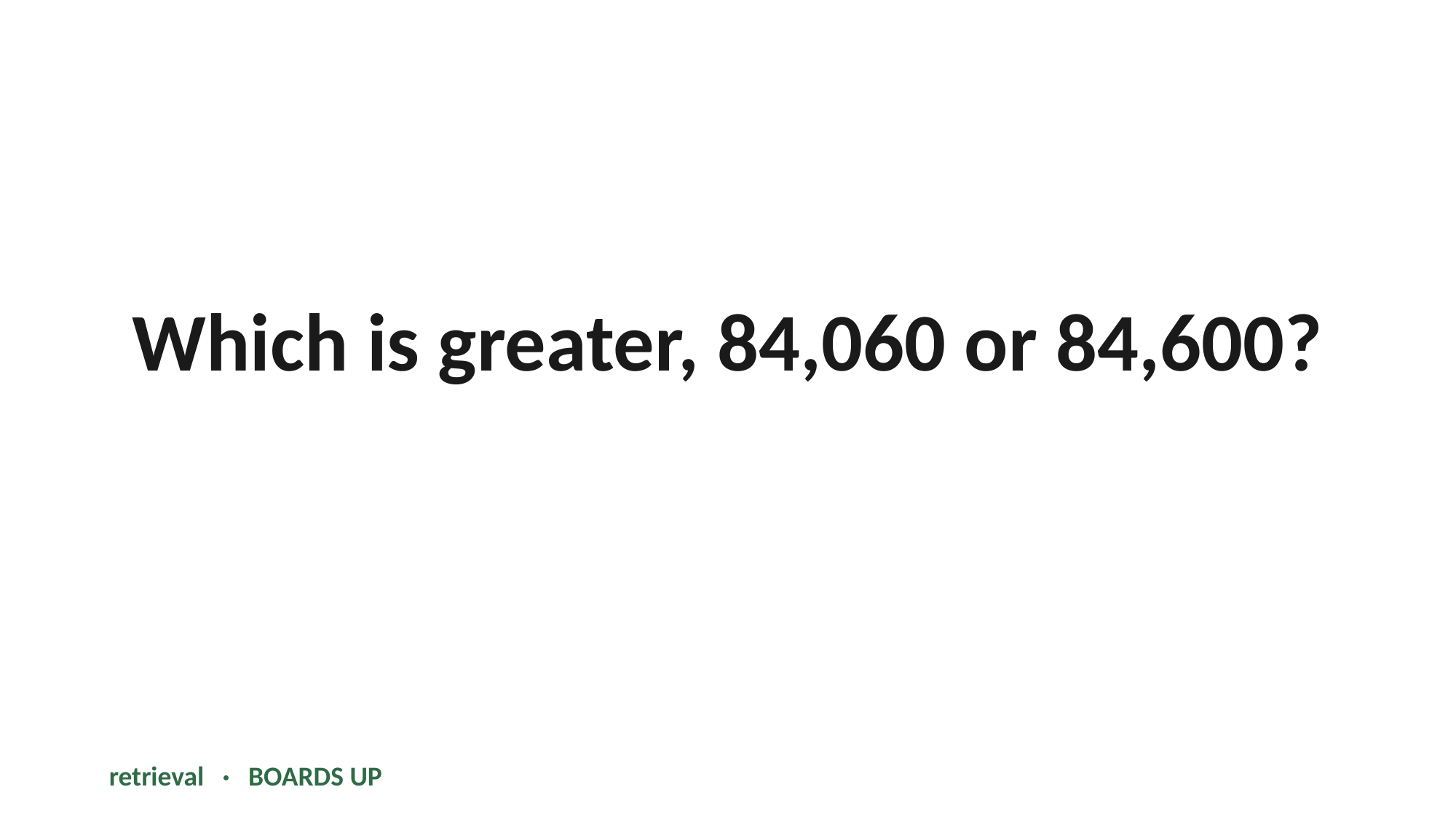

Which is greater, 84,060 or 84,600?
retrieval   ·   BOARDS UP